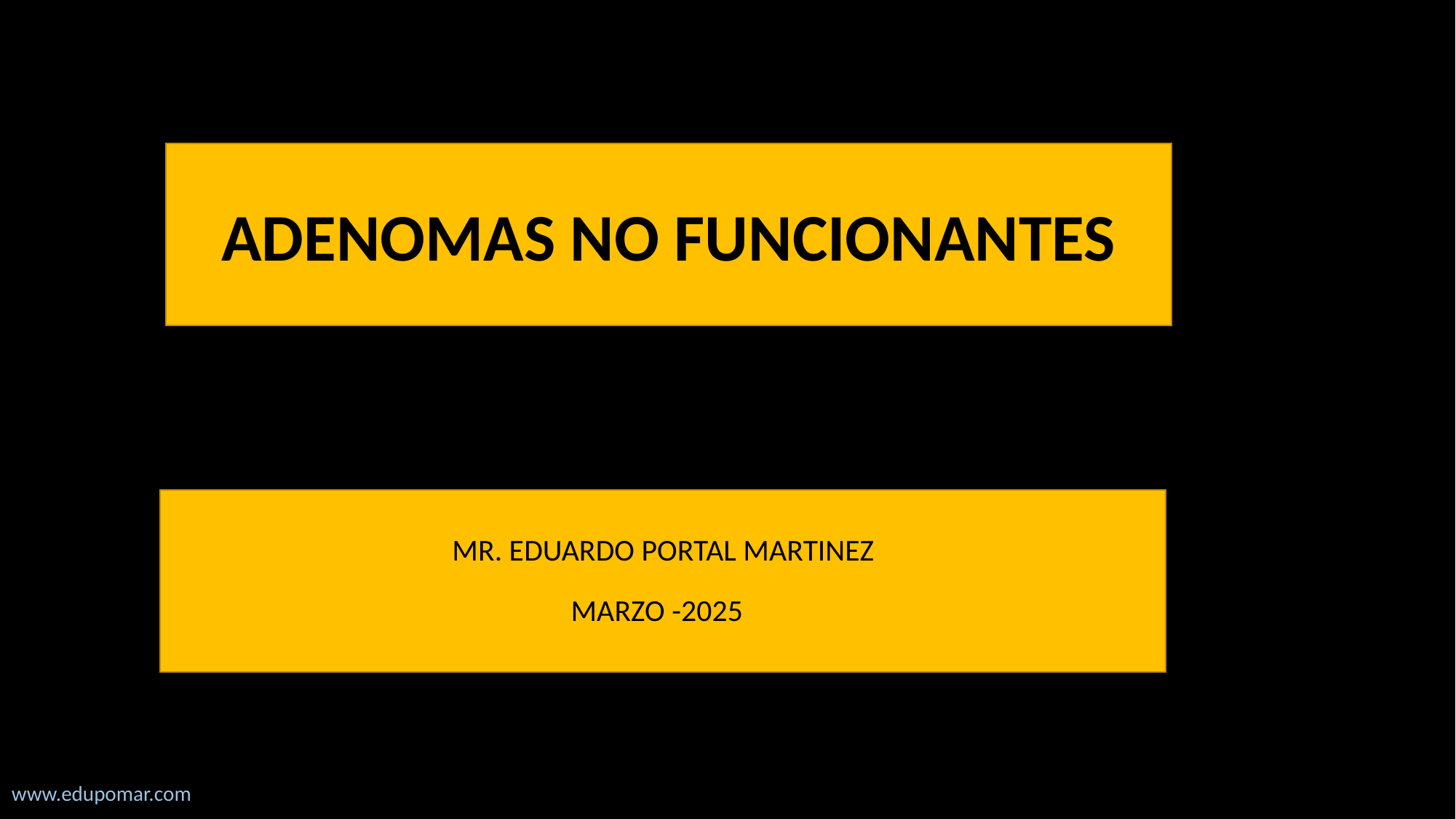

ADENOMAS NO FUNCIONANTES
MR. EDUARDO PORTAL MARTINEZ
MARZO -2025
www.edupomar.com